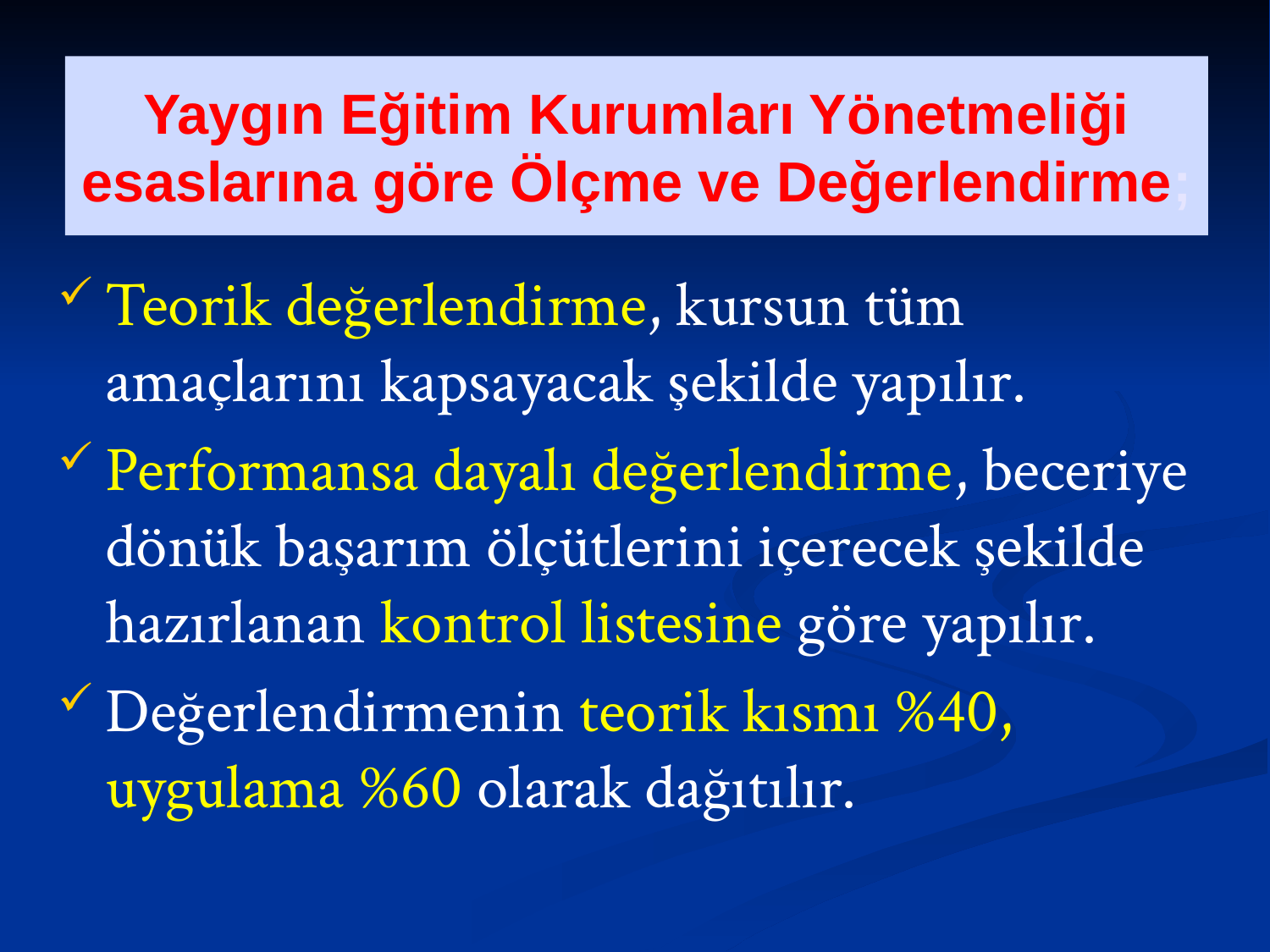

# Yaygın Eğitim Kurumları Yönetmeliği esaslarına göre Ölçme ve Değerlendirme;
Teorik değerlendirme, kursun tüm amaçlarını kapsayacak şekilde yapılır.
Performansa dayalı değerlendirme, beceriye dönük başarım ölçütlerini içerecek şekilde hazırlanan kontrol listesine göre yapılır.
Değerlendirmenin teorik kısmı %40, 	      uygulama %60 olarak dağıtılır.